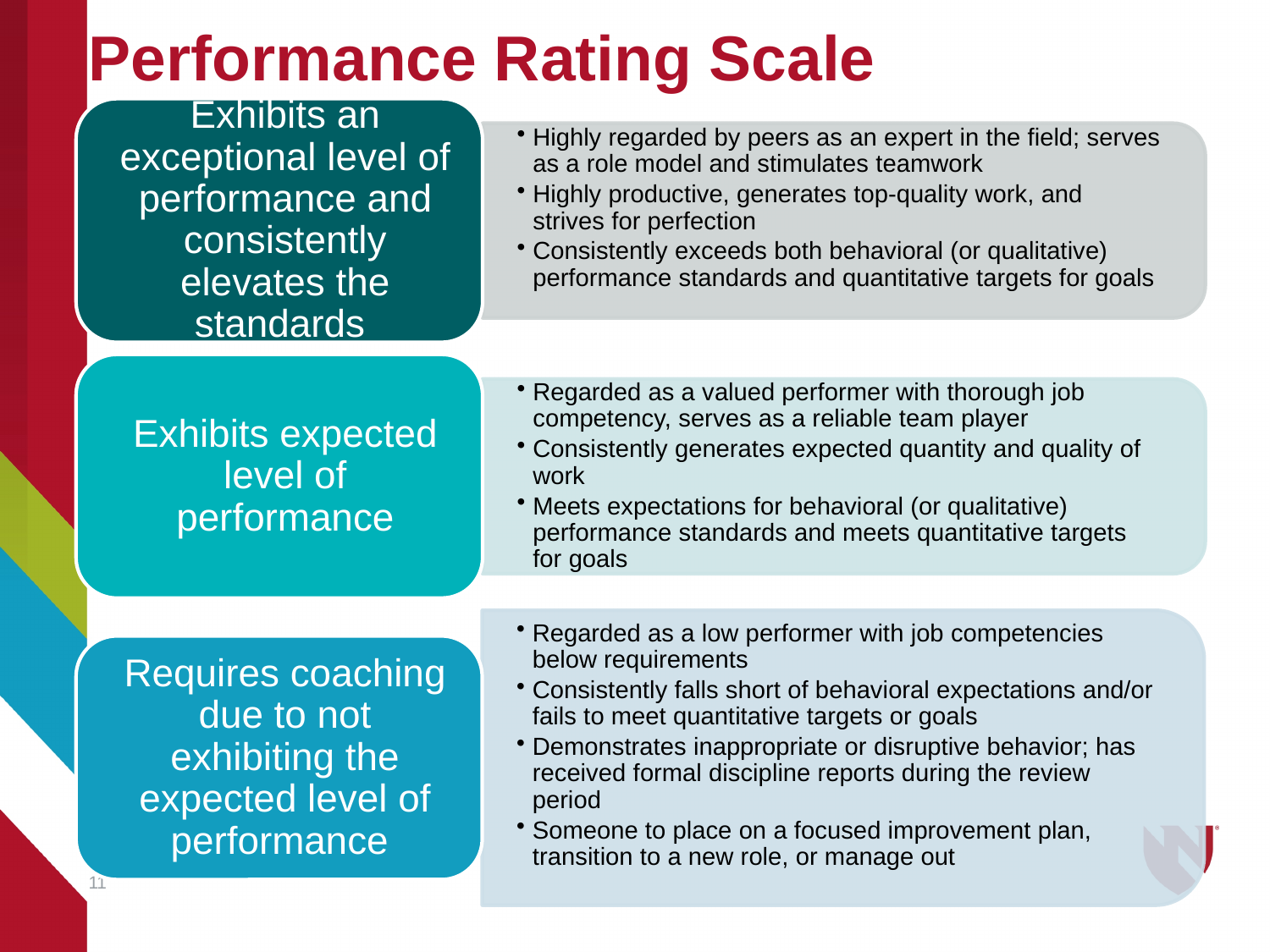

# Performance Rating Scale
Highly regarded by peers as an expert in the field; serves as a role model and stimulates teamwork
Highly productive, generates top-quality work, and strives for perfection
Consistently exceeds both behavioral (or qualitative) performance standards and quantitative targets for goals

Exhibits an exceptional level of performance and consistently elevates the standards
Regarded as a valued performer with thorough job competency, serves as a reliable team player
Consistently generates expected quantity and quality of work
Meets expectations for behavioral (or qualitative) performance standards and meets quantitative targets for goals
Exhibits expected level of performance
Regarded as a low performer with job competencies below requirements
Consistently falls short of behavioral expectations and/or fails to meet quantitative targets or goals
Demonstrates inappropriate or disruptive behavior; has received formal discipline reports during the review period
Someone to place on a focused improvement plan, transition to a new role, or manage out

Requires coaching due to not exhibiting the expected level of performance
11